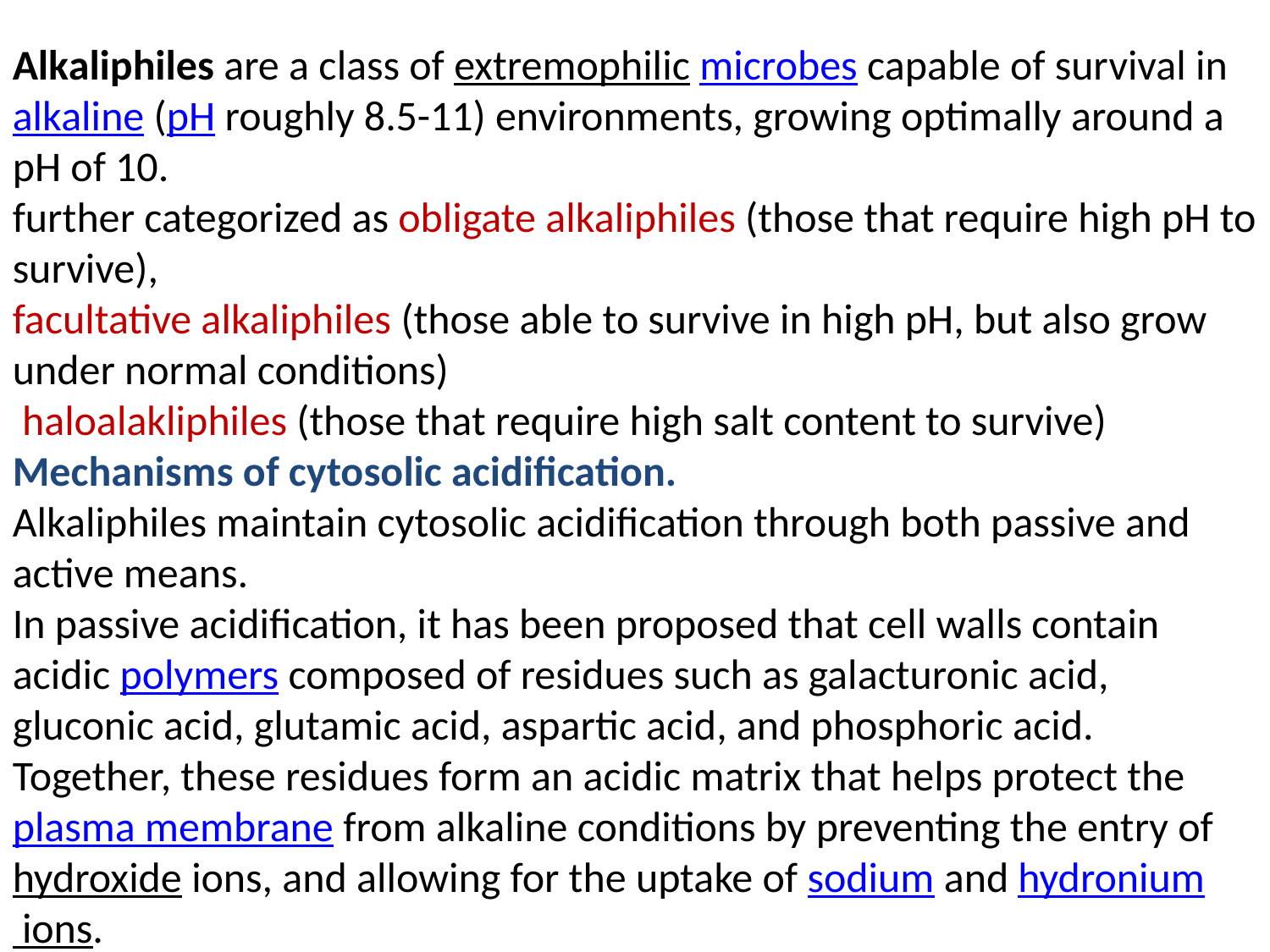

Alkaliphiles are a class of extremophilic microbes capable of survival in alkaline (pH roughly 8.5-11) environments, growing optimally around a pH of 10.
further categorized as obligate alkaliphiles (those that require high pH to survive),
facultative alkaliphiles (those able to survive in high pH, but also grow under normal conditions)
 haloalakliphiles (those that require high salt content to survive)
Mechanisms of cytosolic acidification.
Alkaliphiles maintain cytosolic acidification through both passive and active means.
In passive acidification, it has been proposed that cell walls contain acidic polymers composed of residues such as galacturonic acid, gluconic acid, glutamic acid, aspartic acid, and phosphoric acid. Together, these residues form an acidic matrix that helps protect the plasma membrane from alkaline conditions by preventing the entry of hydroxide ions, and allowing for the uptake of sodium and hydronium ions.